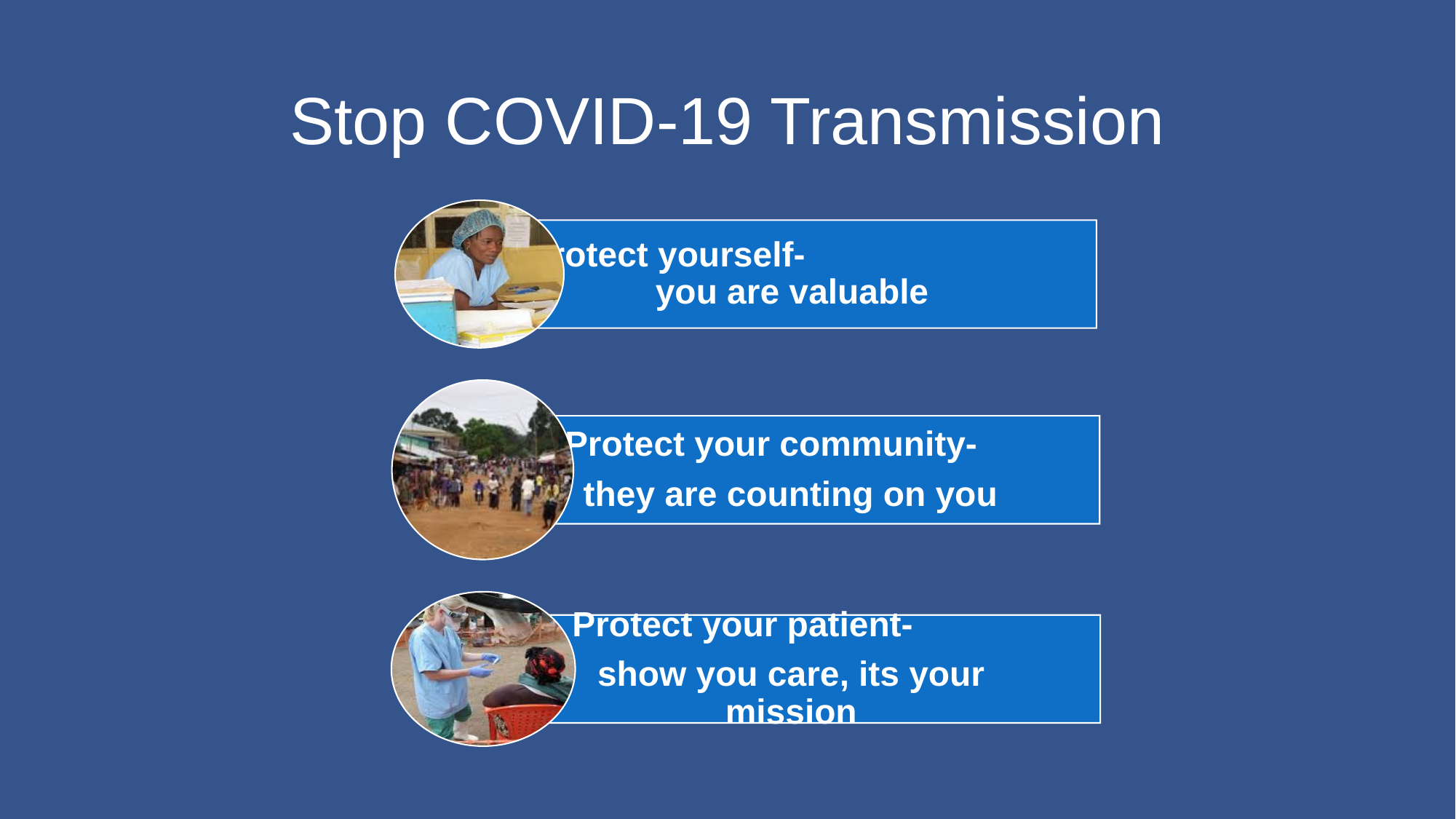

# Stop COVID-19 Transmission
Protect yourself-                           you are valuable
Protect your community-
they are counting on you
Protect your patient-
show you care, its your mission